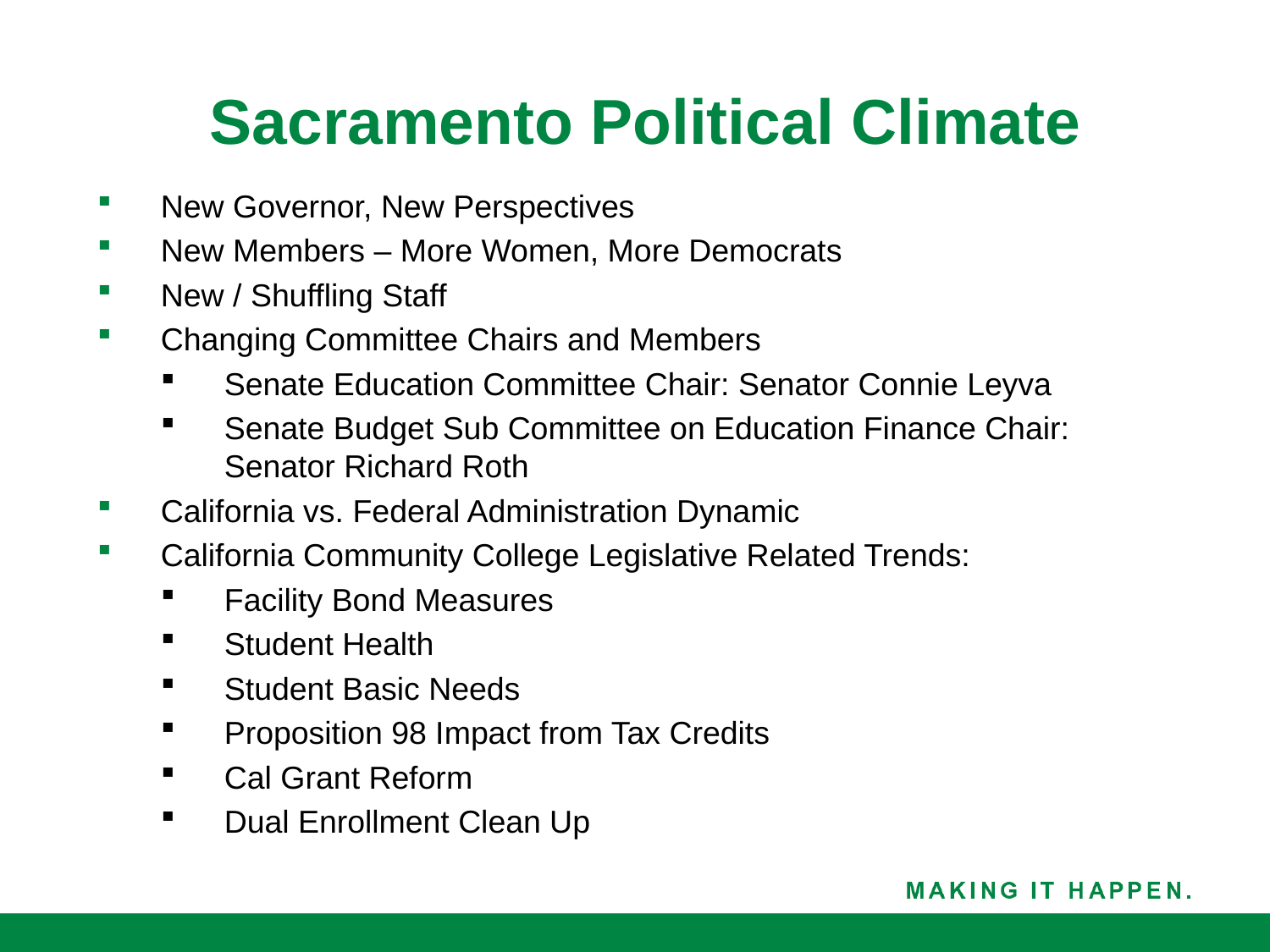

# Sacramento Political Climate
New Governor, New Perspectives
New Members – More Women, More Democrats
New / Shuffling Staff
Changing Committee Chairs and Members
Senate Education Committee Chair: Senator Connie Leyva
Senate Budget Sub Committee on Education Finance Chair:  Senator Richard Roth
California vs. Federal Administration Dynamic
California Community College Legislative Related Trends:
Facility Bond Measures
Student Health
Student Basic Needs
Proposition 98 Impact from Tax Credits
Cal Grant Reform
Dual Enrollment Clean Up